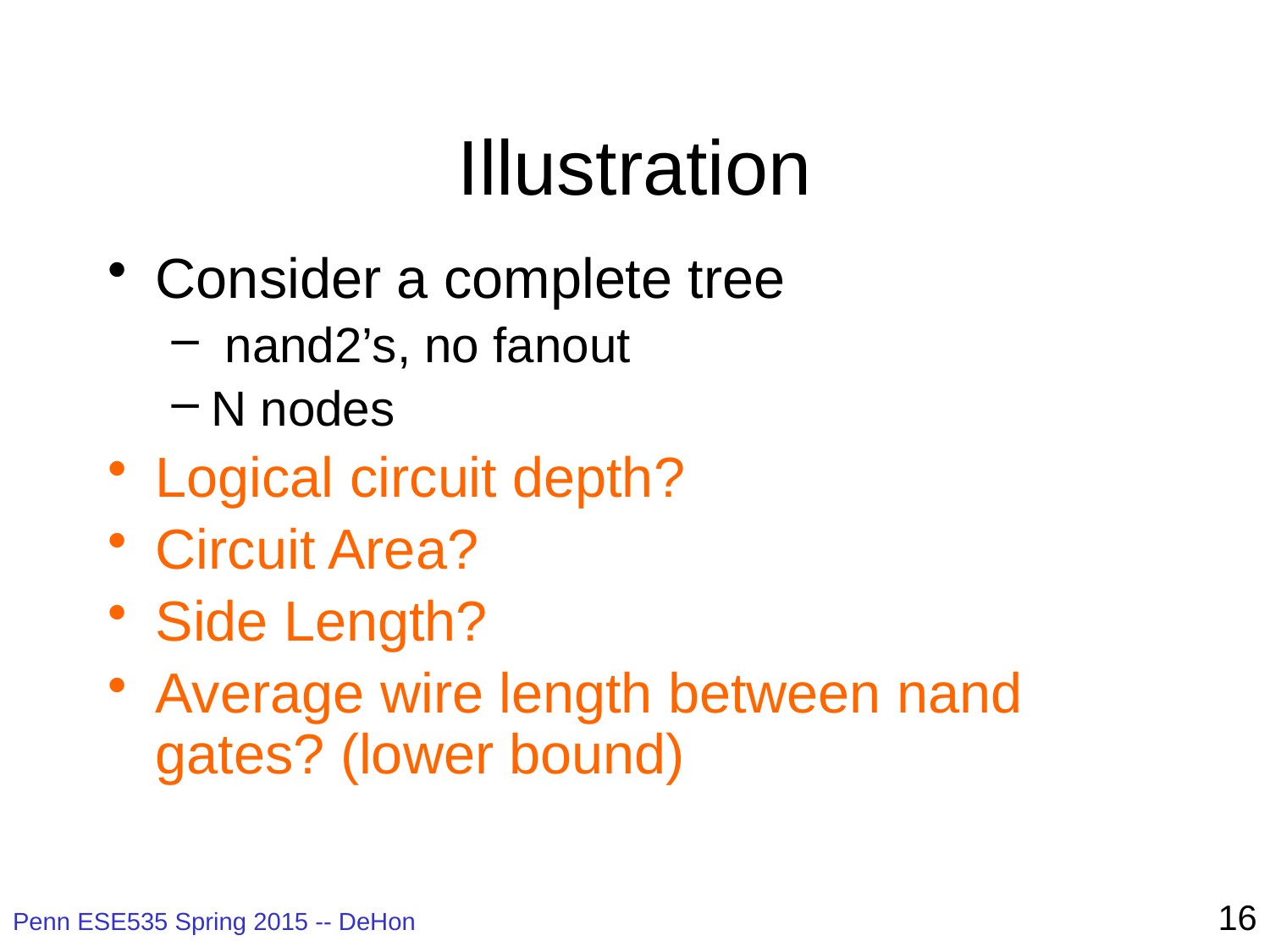

# Illustration
Consider a complete tree
 nand2’s, no fanout
N nodes
Logical circuit depth?
Circuit Area?
Side Length?
Average wire length between nand gates? (lower bound)

16
Penn ESE535 Spring 2015 -- DeHon